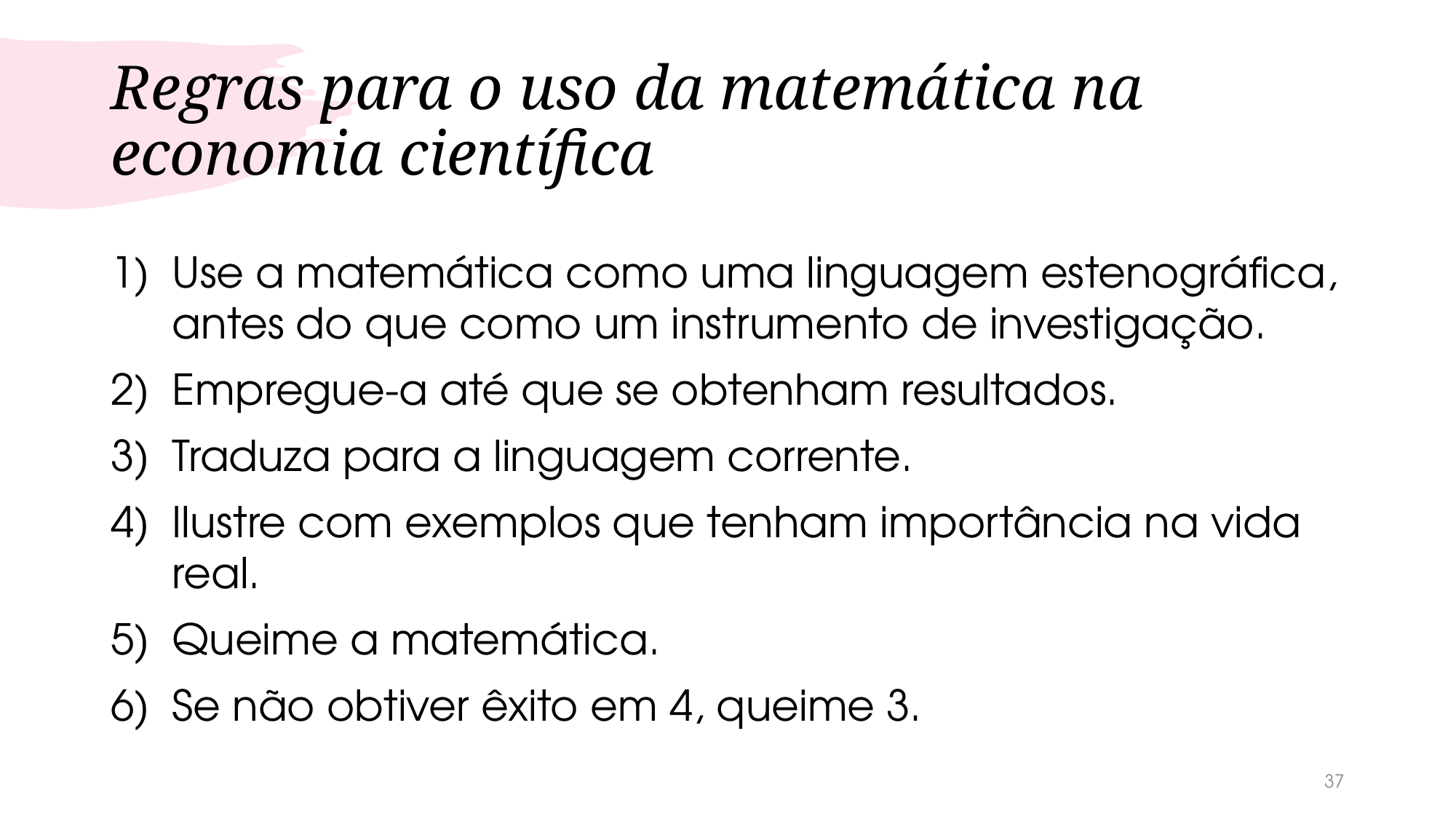

# Regras para o uso da matemática na economia científica
Use a matemática como uma linguagem estenográfica, antes do que como um instrumento de investigação.
Empregue-a até que se obtenham resultados.
Traduza para a linguagem corrente.
Ilustre com exemplos que tenham importância na vida real.
Queime a matemática.
Se não obtiver êxito em 4, queime 3.
37